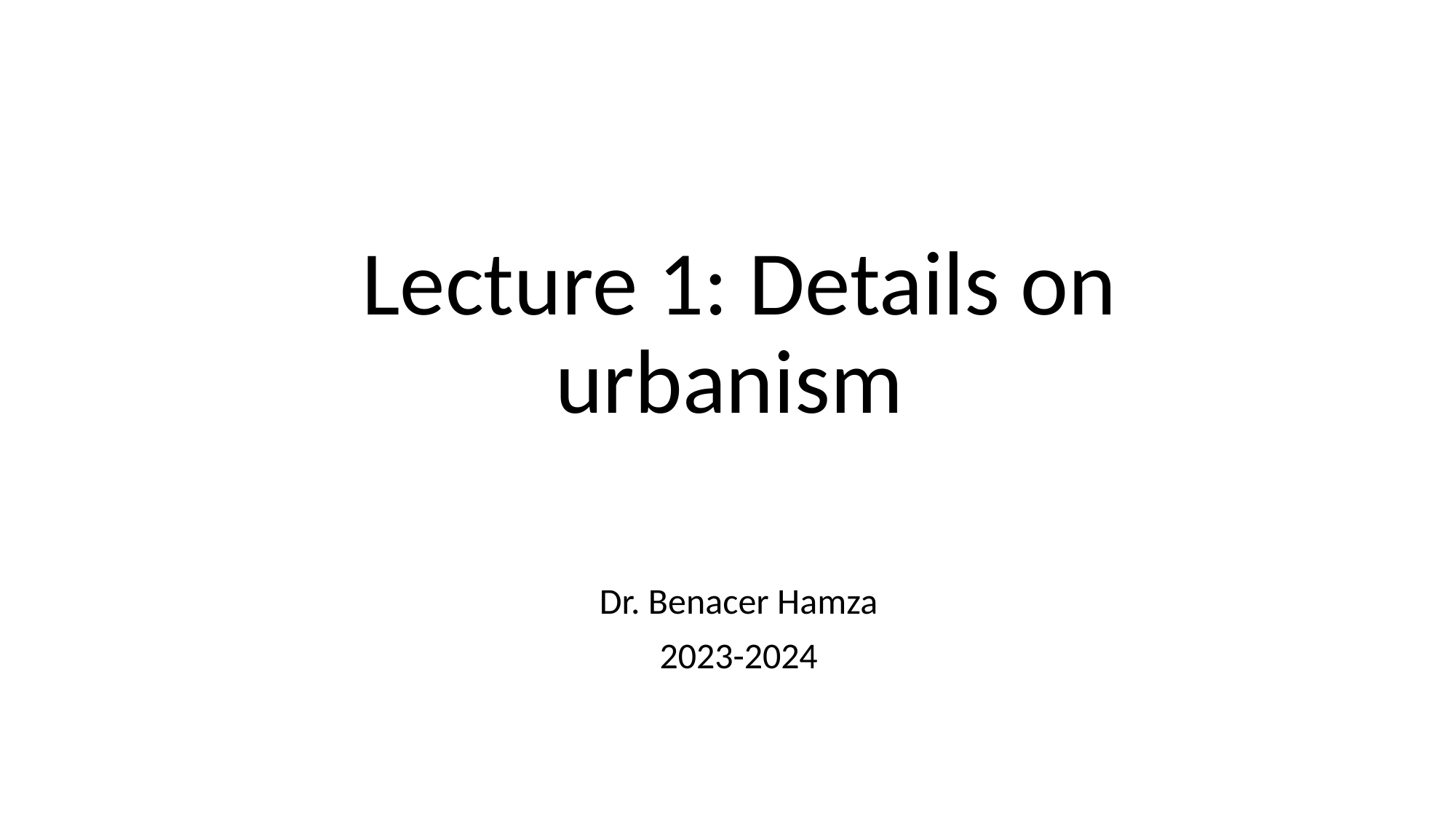

# Lecture 1: Details on urbanism
Dr. Benacer Hamza
2023-2024